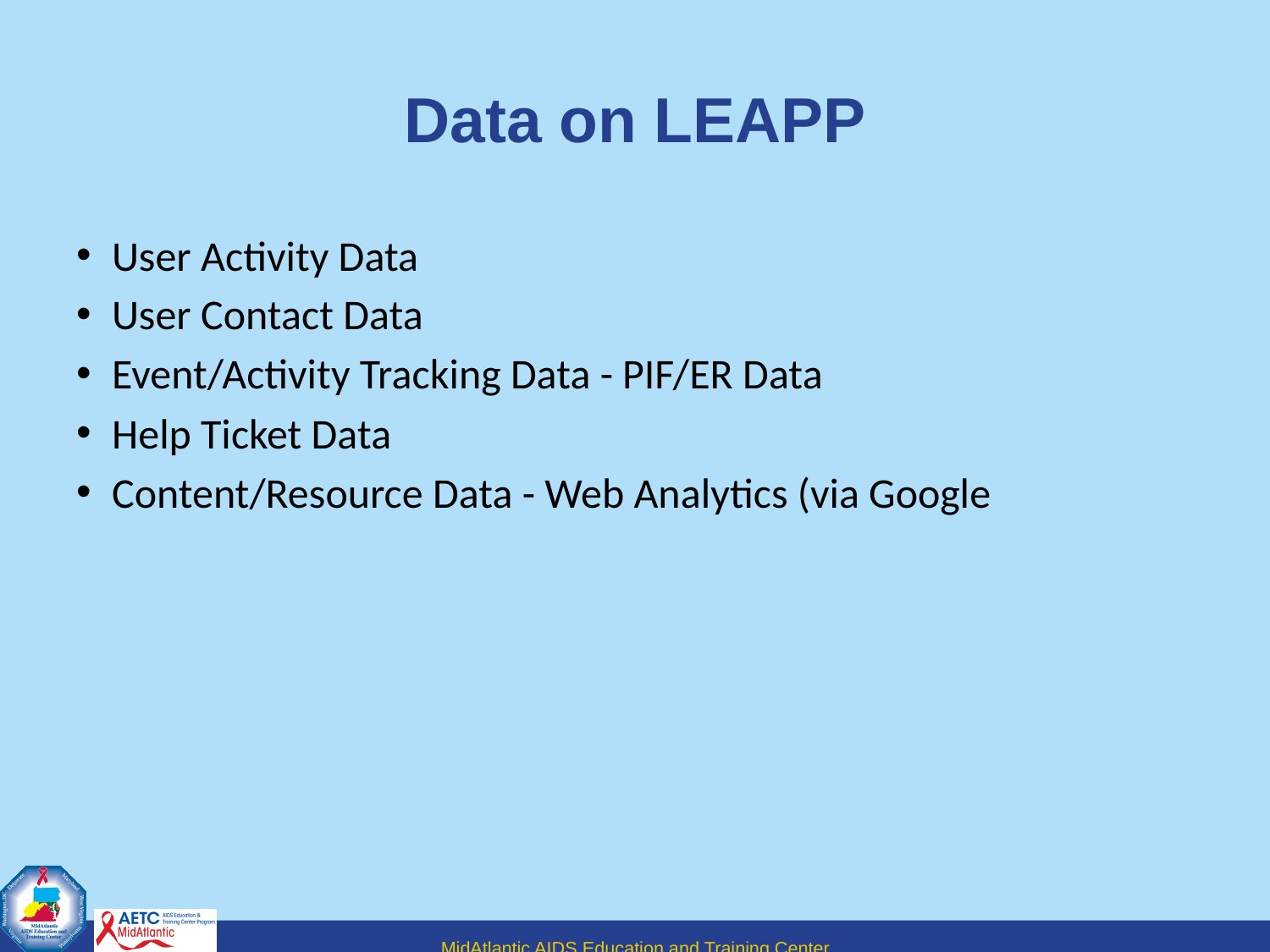

# Data on LEAPP
User Activity Data
User Contact Data
Event/Activity Tracking Data - PIF/ER Data
Help Ticket Data
Content/Resource Data - Web Analytics (via Google